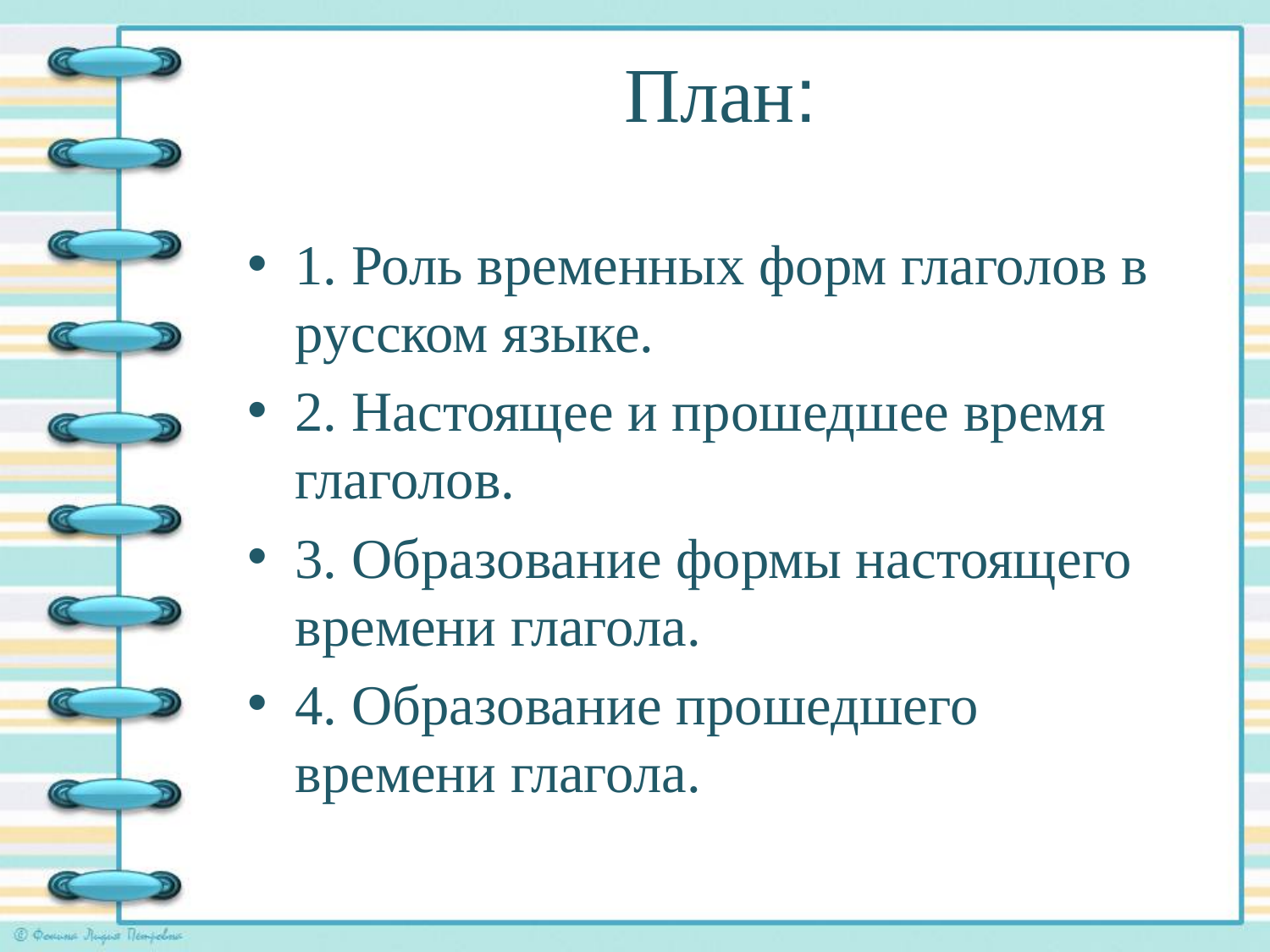

# План:
1. Роль временных форм глаголов в русском языке.
2. Настоящее и прошедшее время глаголов.
3. Образование формы настоящего времени глагола.
4. Образование прошедшего времени глагола.